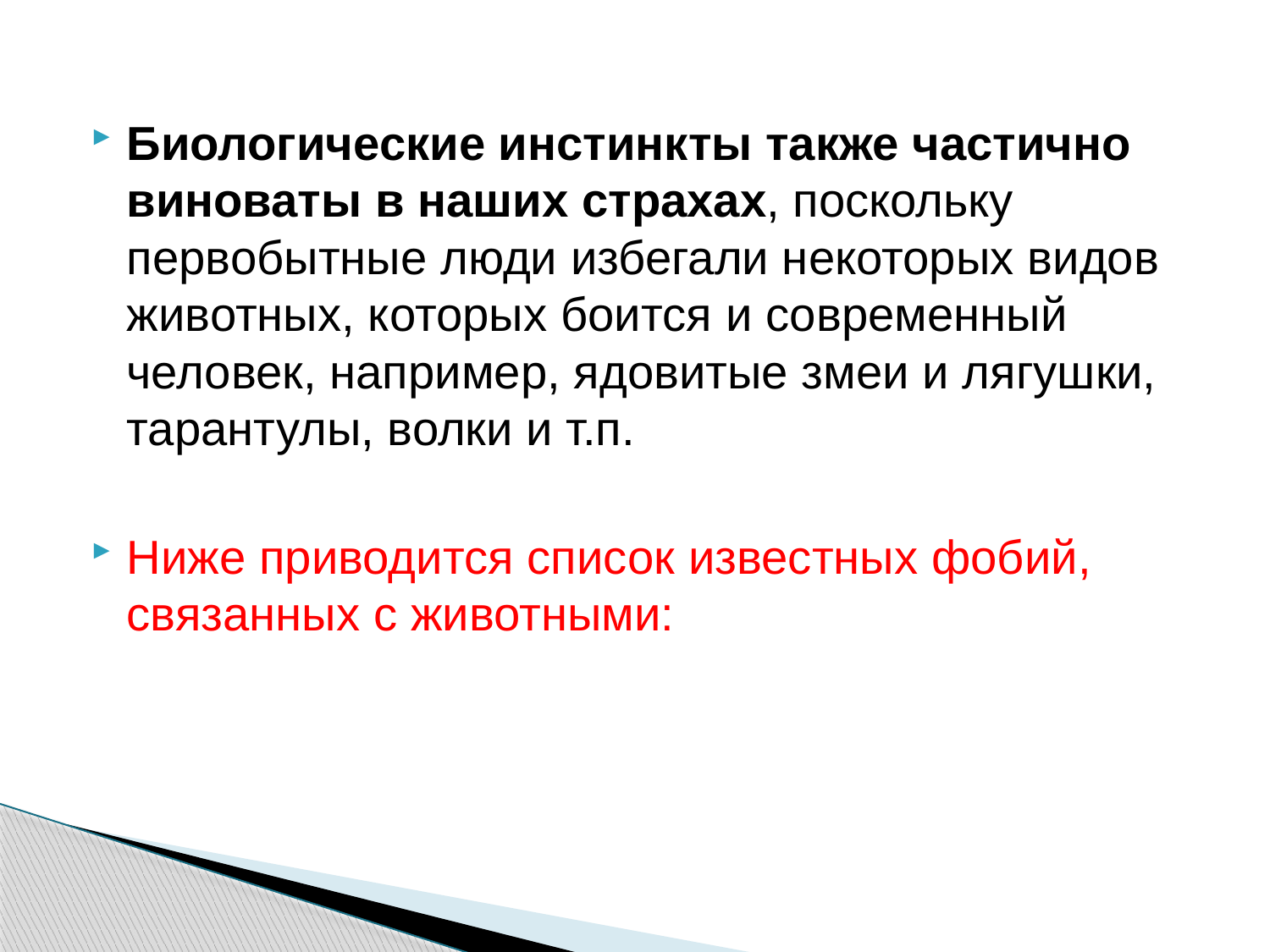

Биологические инстинкты также частично виноваты в наших страхах, поскольку первобытные люди избегали некоторых видов животных, которых боится и современный человек, например, ядовитые змеи и лягушки, тарантулы, волки и т.п.

Ниже приводится список известных фобий, связанных с животными: